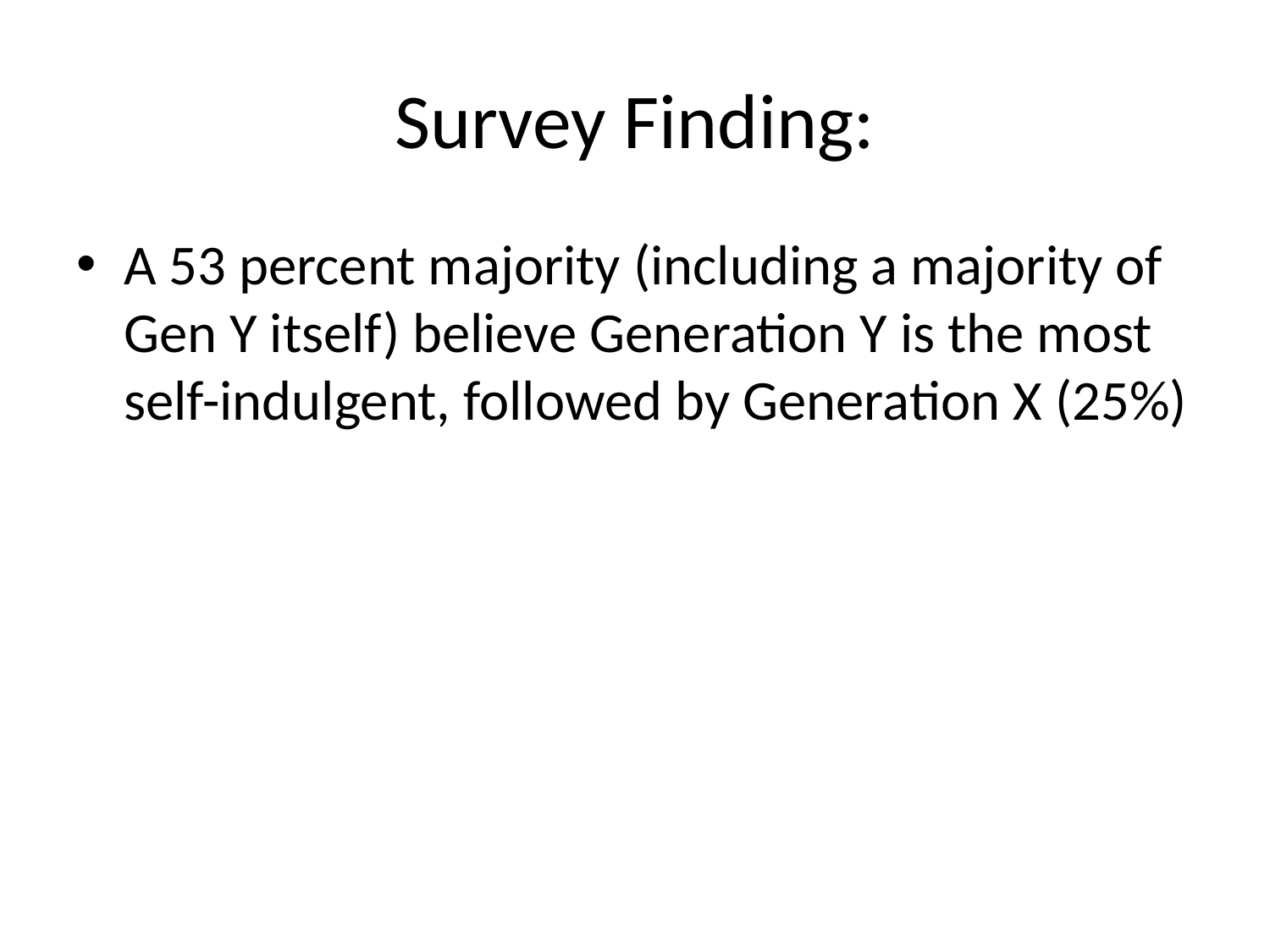

# Survey Finding:
A 53 percent majority (including a majority of Gen Y itself) believe Generation Y is the most self-indulgent, followed by Generation X (25%)